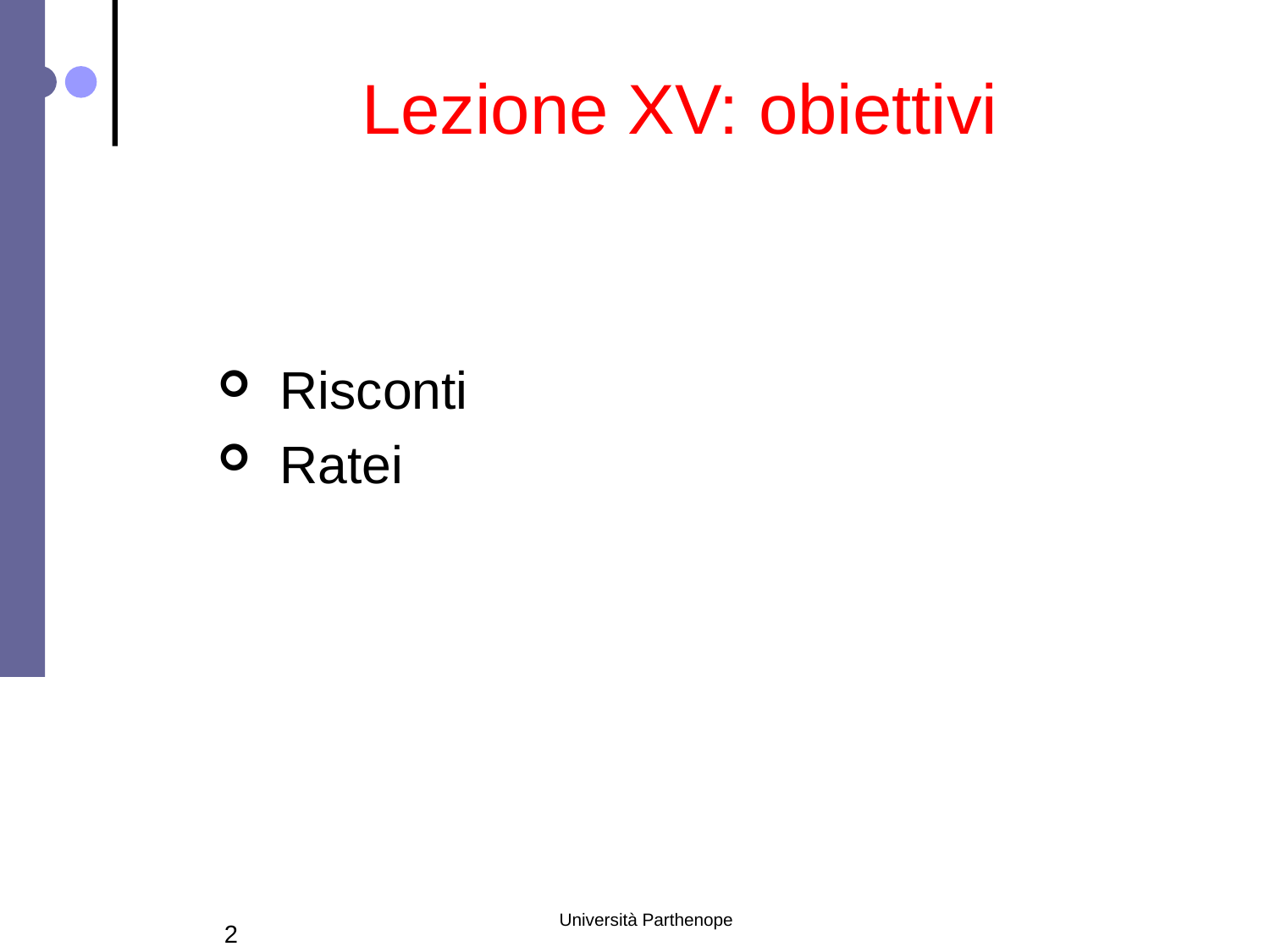

# Lezione XV: obiettivi

 Risconti
 Ratei

Università Parthenope
2